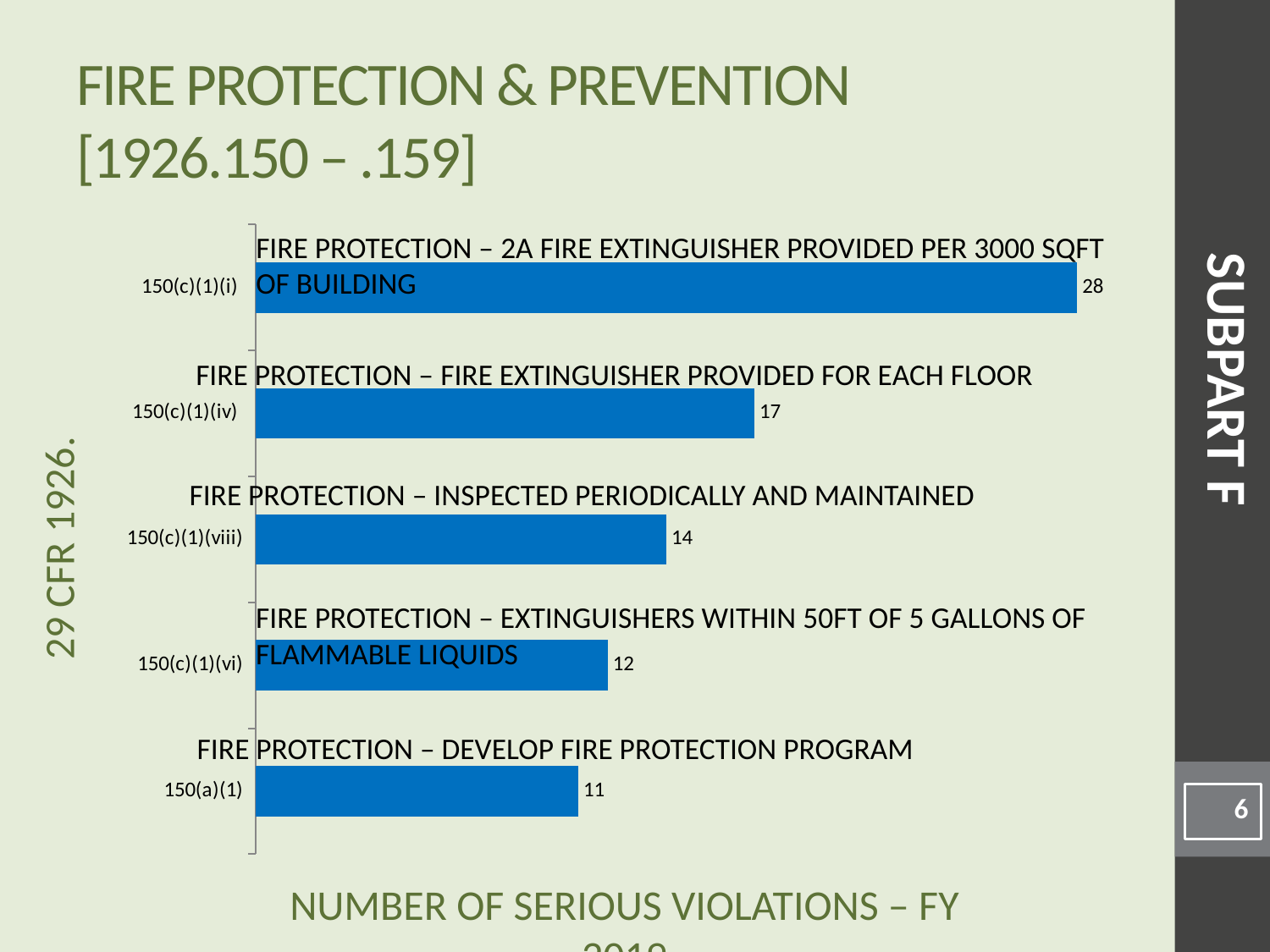

# Fire Protection & Prevention [1926.150 – .159]

### Chart

| Category |  |
|---|---|
| 150(a)(1) | 11.0 |
| 150(c)(1)(vi) | 12.0 |
| 150(c)(1)(viii) | 14.0 |
| 150(c)(1)(iv)  | 17.0 |
| 150(c)(1)(i)  | 28.0 |
Fire Protection – 2A Fire extinguisher provided per 3000 sqft of building
SUBPART F
Fire Protection – Fire extinguisher provided for each floor
Fire Protection – Inspected periodically and maintained
Fire Protection – Extinguishers within 50ft of 5 gallons of flammable liquids
Fire Protection – Develop fire protection program
6